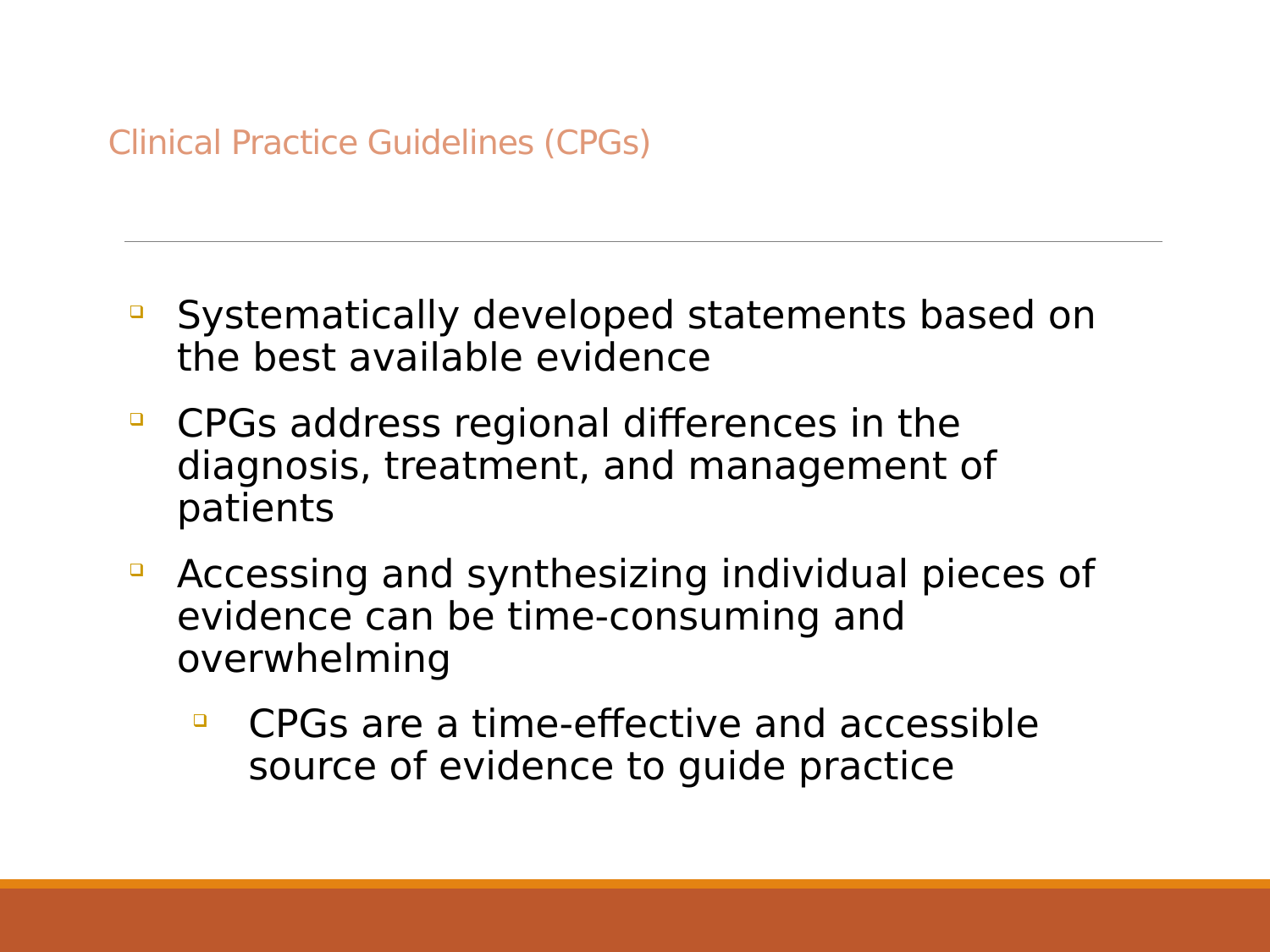

# Clinical Practice Guidelines (CPGs)
Systematically developed statements based on the best available evidence
CPGs address regional differences in the diagnosis, treatment, and management of patients
Accessing and synthesizing individual pieces of evidence can be time-consuming and overwhelming
CPGs are a time-effective and accessible source of evidence to guide practice